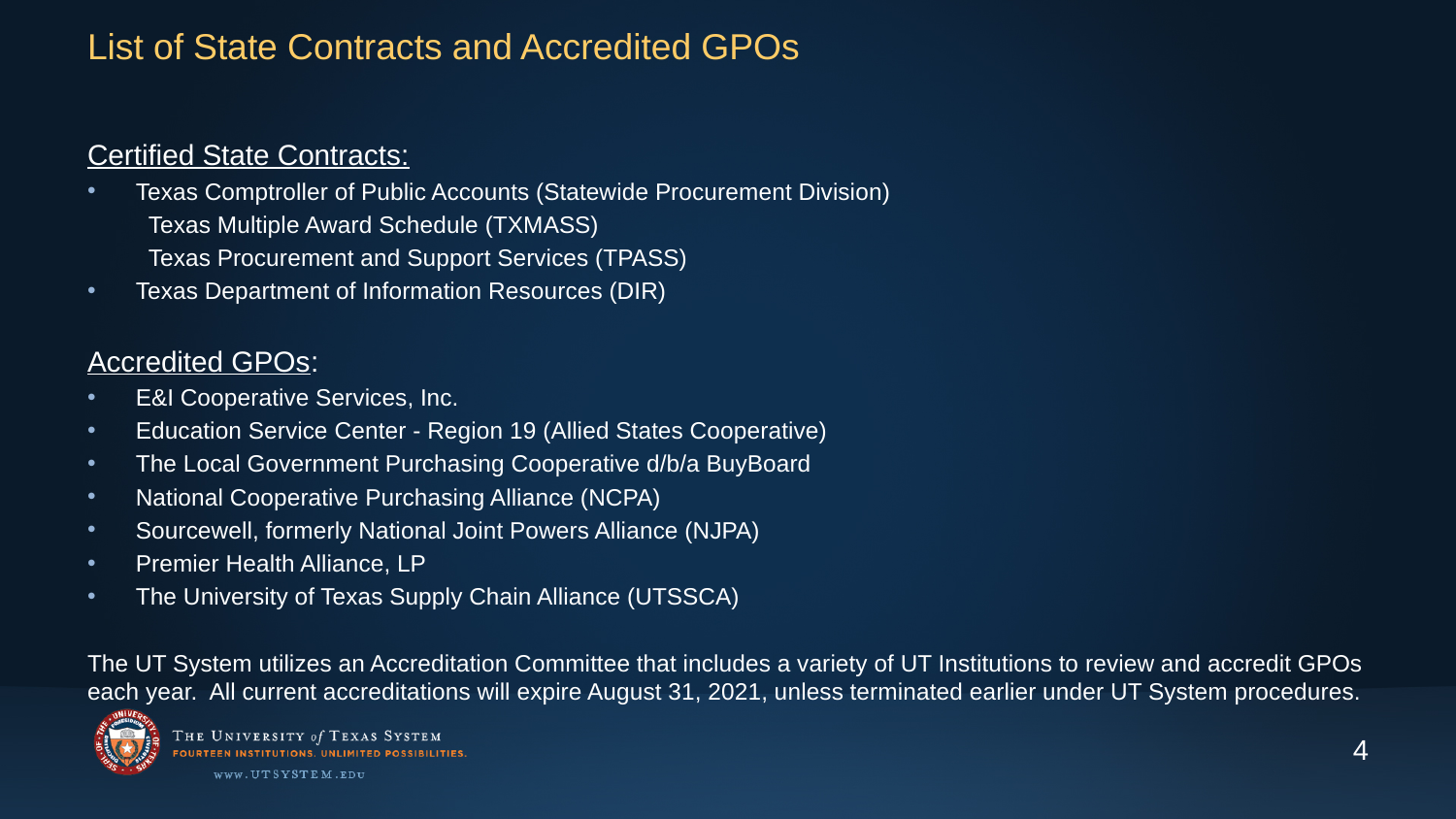

# List of State Contracts and Accredited GPOs

Certified State Contracts:
Texas Comptroller of Public Accounts (Statewide Procurement Division)
	Texas Multiple Award Schedule (TXMASS)
	Texas Procurement and Support Services (TPASS)
Texas Department of Information Resources (DIR)

Accredited GPOs:
E&I Cooperative Services, Inc.
Education Service Center - Region 19 (Allied States Cooperative)
The Local Government Purchasing Cooperative d/b/a BuyBoard
National Cooperative Purchasing Alliance (NCPA)
Sourcewell, formerly National Joint Powers Alliance (NJPA)
Premier Health Alliance, LP
The University of Texas Supply Chain Alliance (UTSSCA)

The UT System utilizes an Accreditation Committee that includes a variety of UT Institutions to review and accredit GPOs each year.  All current accreditations will expire August 31, 2021, unless terminated earlier under UT System procedures.

4